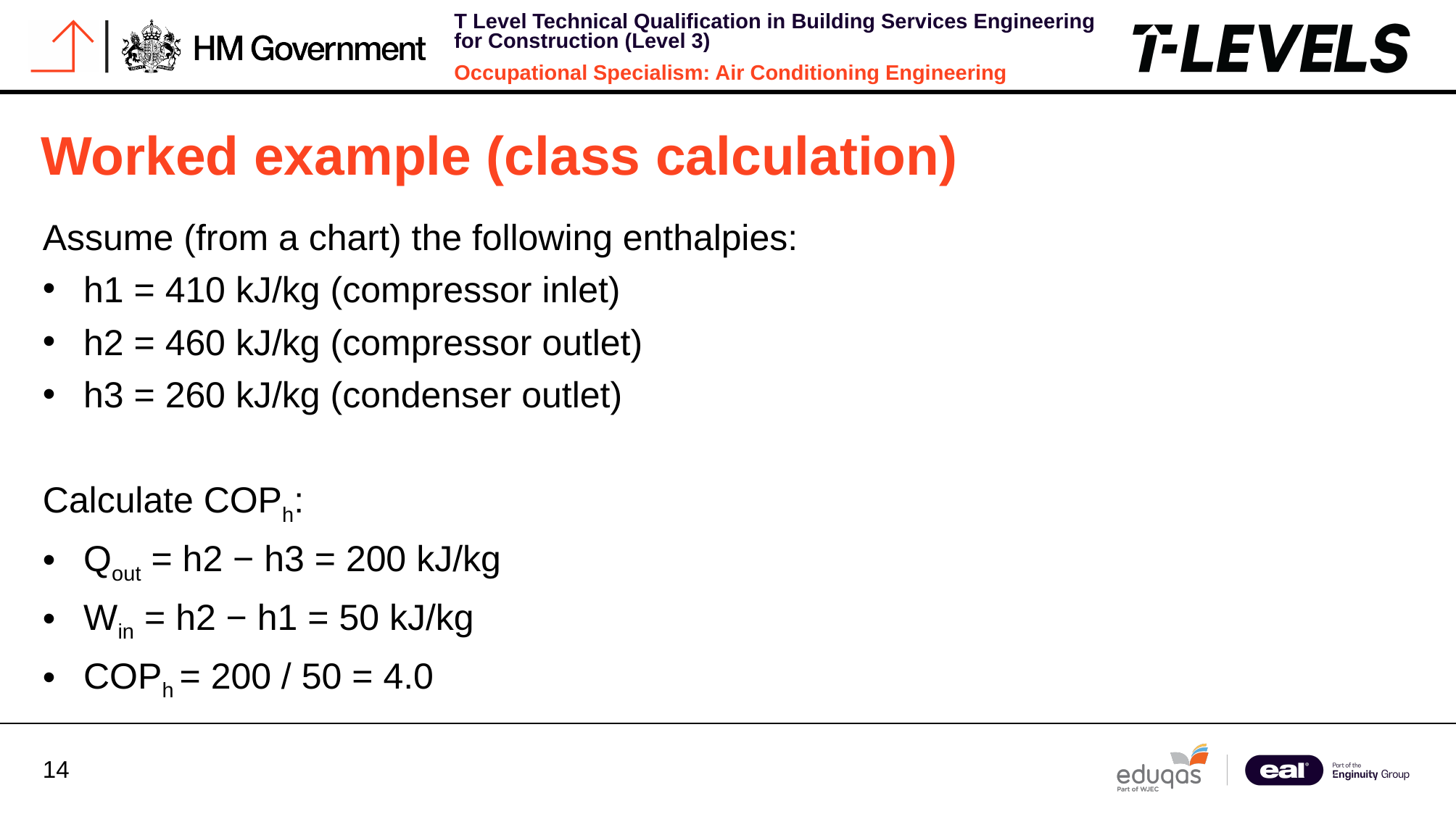

Worked example (class calculation)
Assume (from a chart) the following enthalpies:
h1 = 410 kJ/kg (compressor inlet)
h2 = 460 kJ/kg (compressor outlet)
h3 = 260 kJ/kg (condenser outlet)

Calculate COPh:
Qout = h2 − h3 = 200 kJ/kg
Win = h2 − h1 = 50 kJ/kg
COPh = 200 / 50 = 4.0